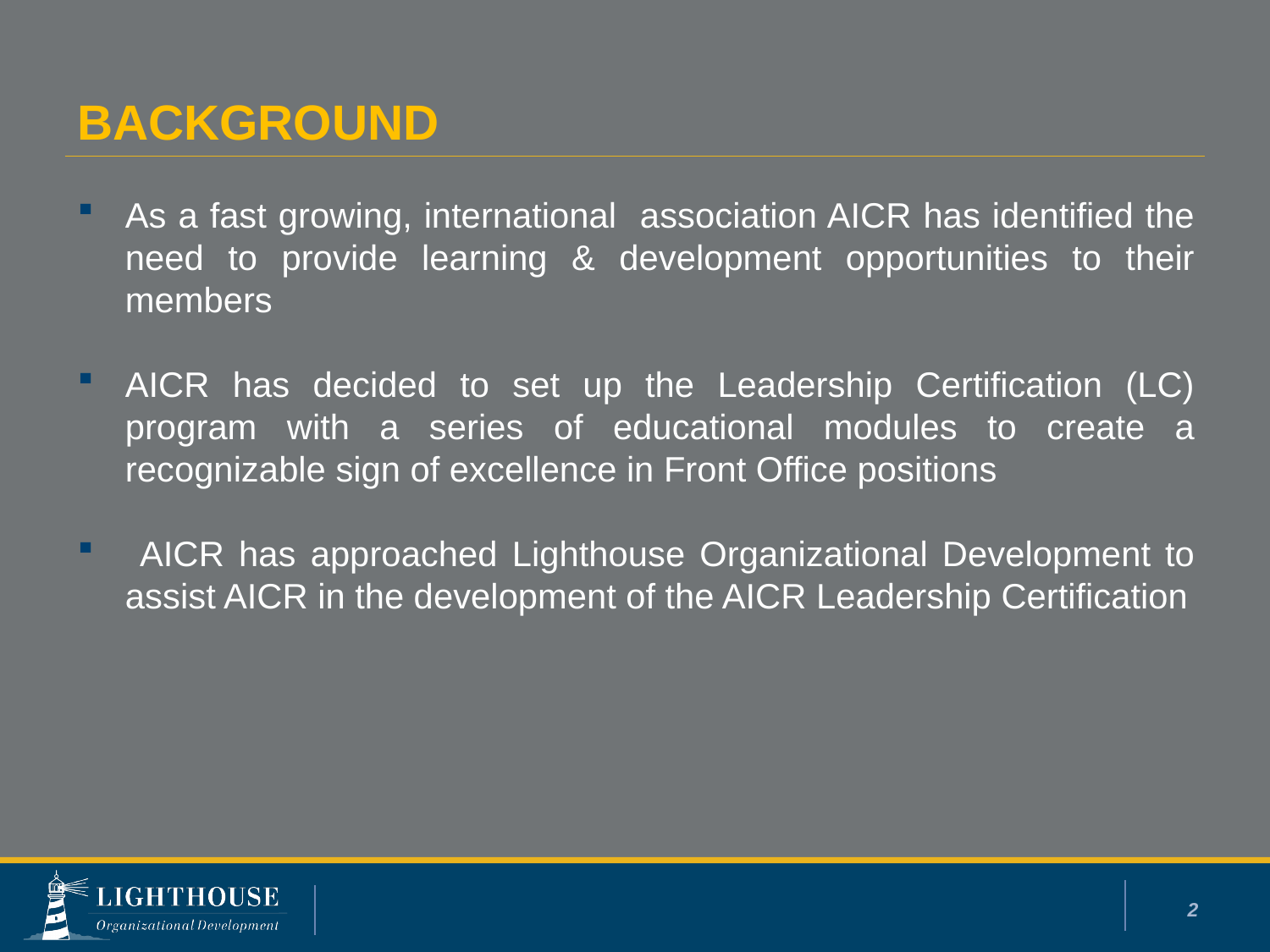

# background
As a fast growing, international  association AICR has identified the need to provide learning & development opportunities to their members
AICR has decided to set up the Leadership Certification (LC) program with a series of educational modules to create a recognizable sign of excellence in Front Office positions
 AICR has approached Lighthouse Organizational Development to assist AICR in the development of the AICR Leadership Certification
2